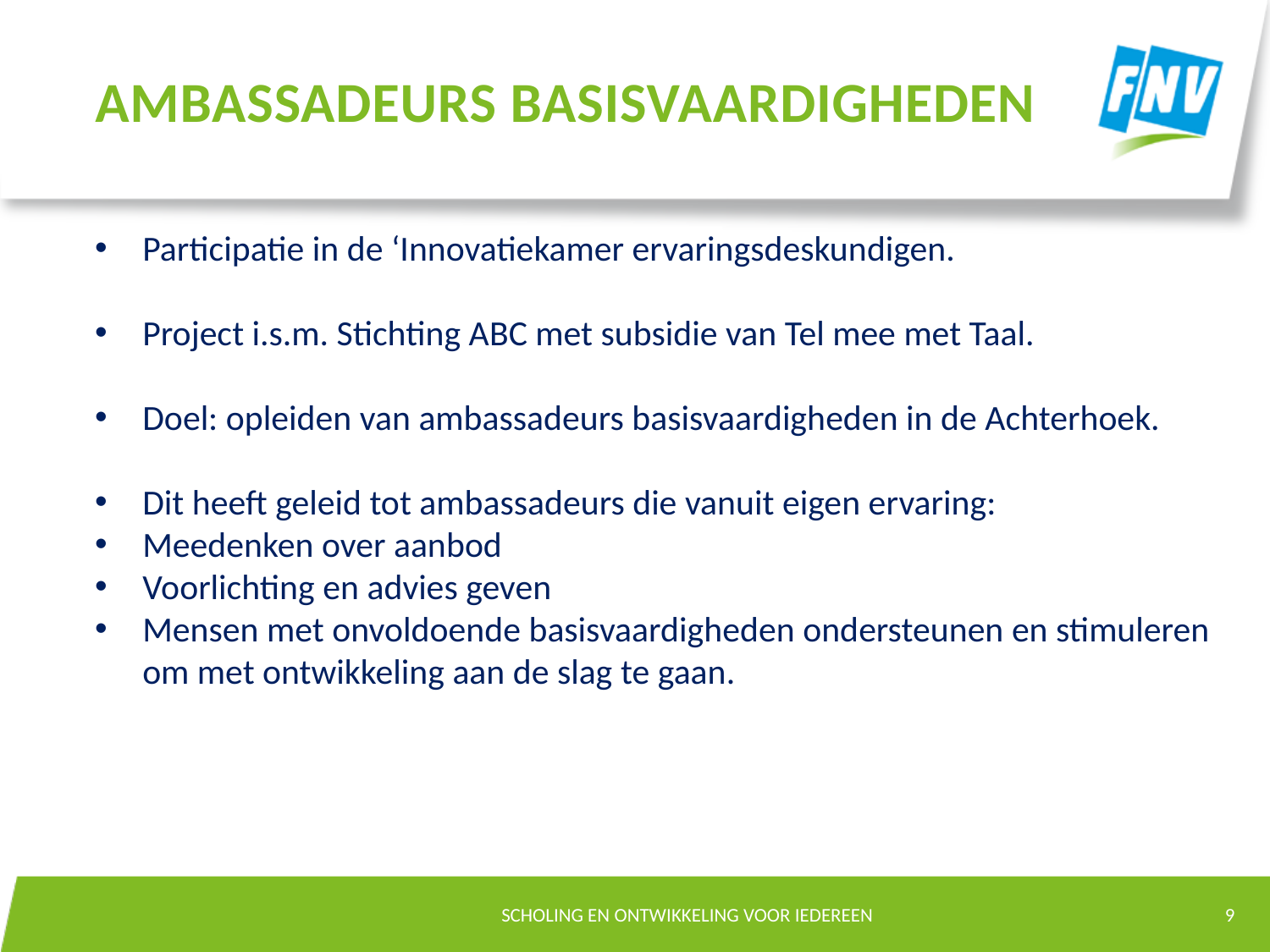

# Ambassadeurs basisvaardigheden
Participatie in de ‘Innovatiekamer ervaringsdeskundigen.

Project i.s.m. Stichting ABC met subsidie van Tel mee met Taal.

Doel: opleiden van ambassadeurs basisvaardigheden in de Achterhoek.

Dit heeft geleid tot ambassadeurs die vanuit eigen ervaring:
Meedenken over aanbod
Voorlichting en advies geven
Mensen met onvoldoende basisvaardigheden ondersteunen en stimuleren om met ontwikkeling aan de slag te gaan.

Scholing en Ontwikkeling voor iedereen
9